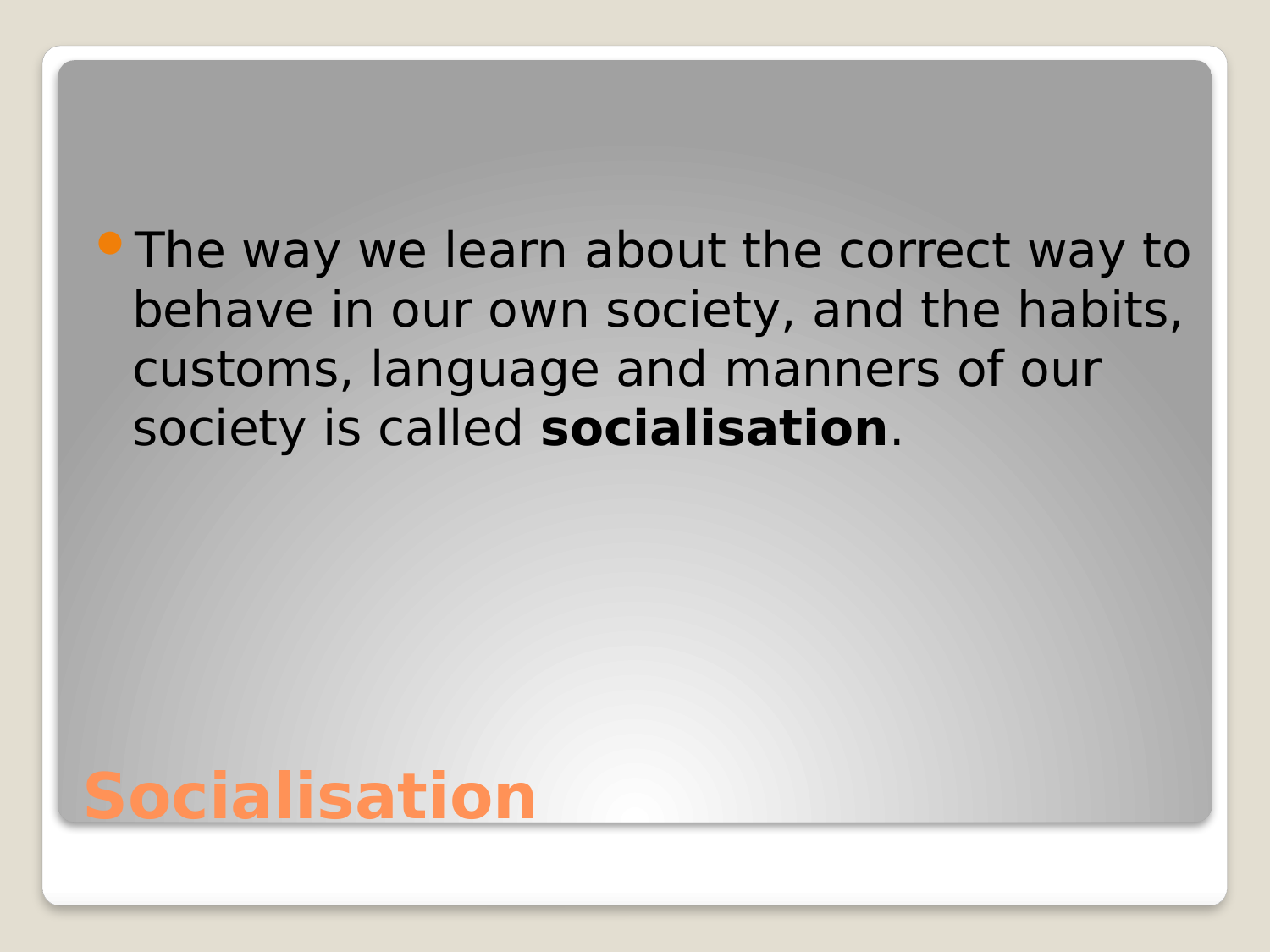

The way we learn about the correct way to behave in our own society, and the habits, customs, language and manners of our society is called socialisation.
# Socialisation